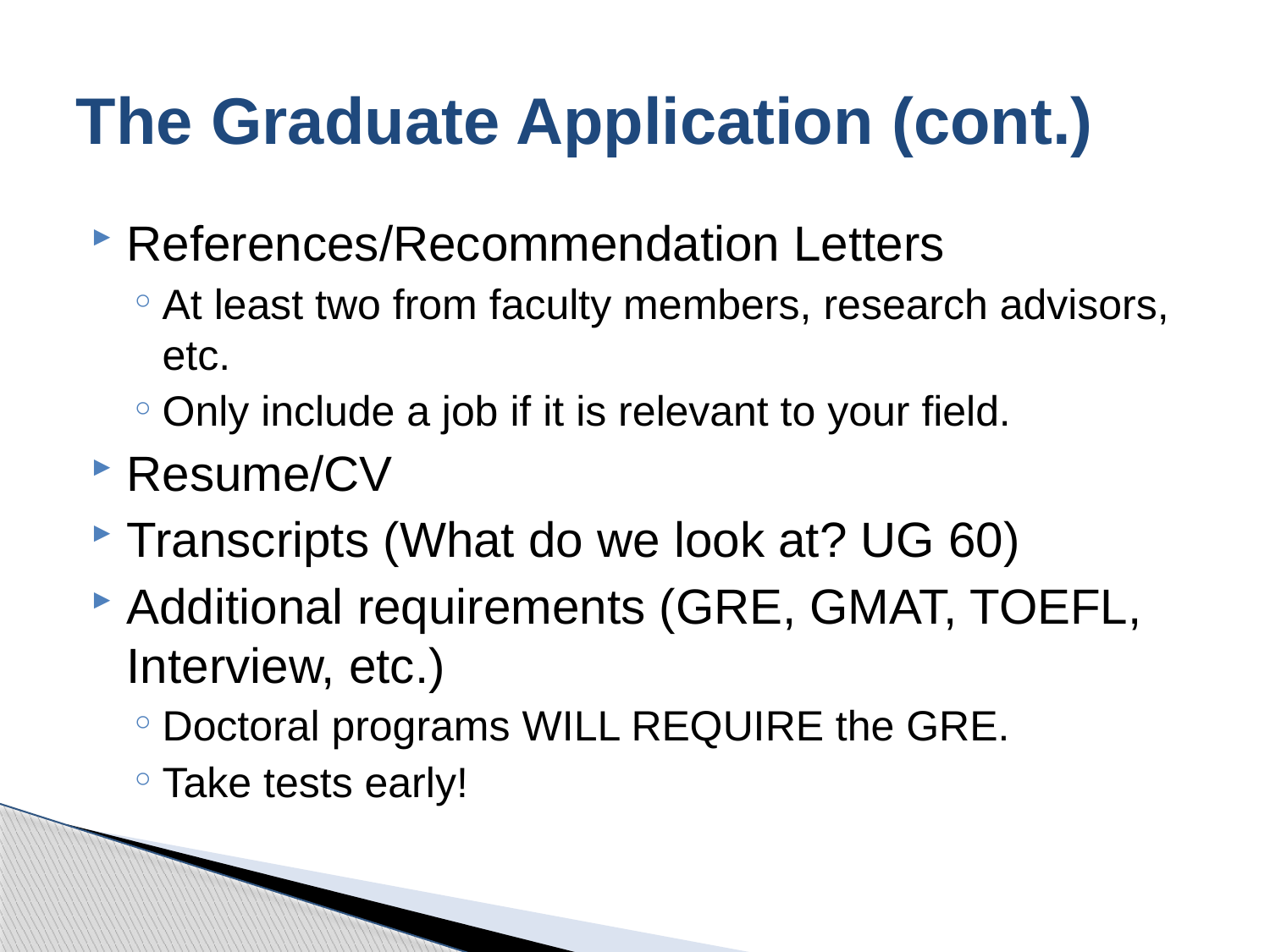

# The Graduate Application (cont.)
References/Recommendation Letters
At least two from faculty members, research advisors, etc.
Only include a job if it is relevant to your field.
Resume/CV
Transcripts (What do we look at? UG 60)
Additional requirements (GRE, GMAT, TOEFL, Interview, etc.)
Doctoral programs WILL REQUIRE the GRE.
Take tests early!